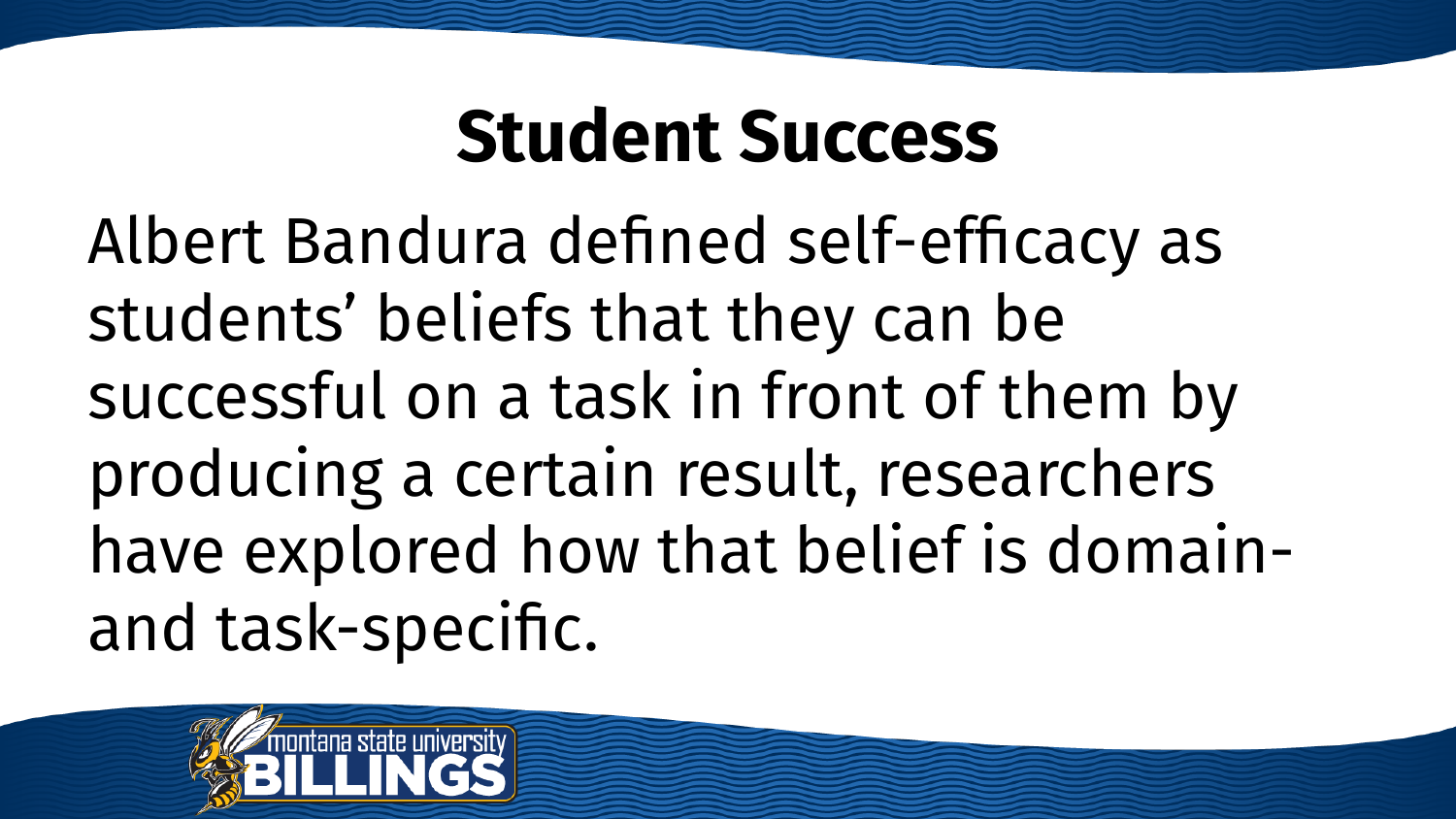

# Student Success
Albert Bandura defined self-efficacy as students’ beliefs that they can be successful on a task in front of them by producing a certain result, researchers have explored how that belief is domain- and task-specific.